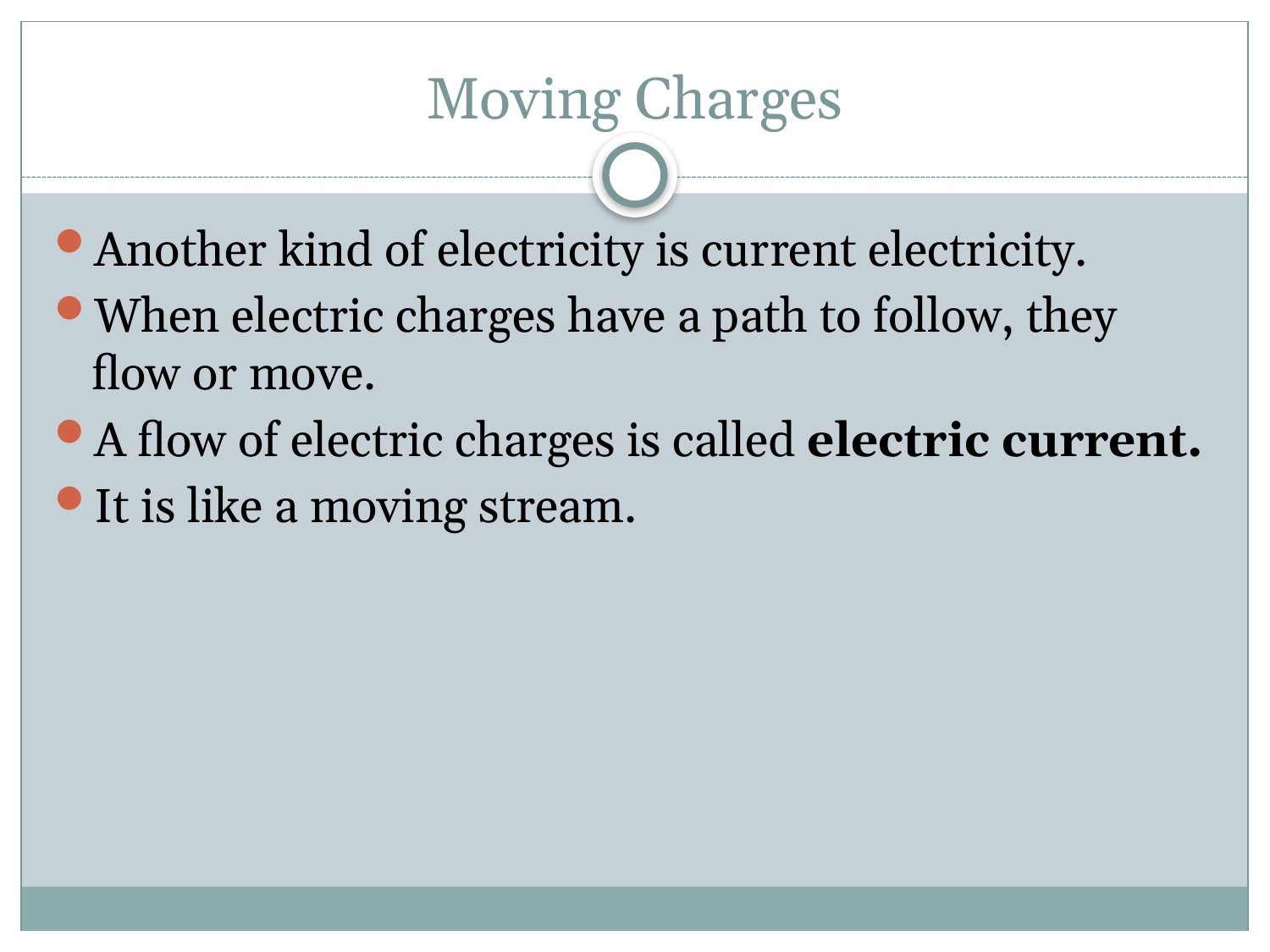

# Moving Charges
Another kind of electricity is current electricity.
When electric charges have a path to follow, they flow or move.
A flow of electric charges is called electric current.
It is like a moving stream.